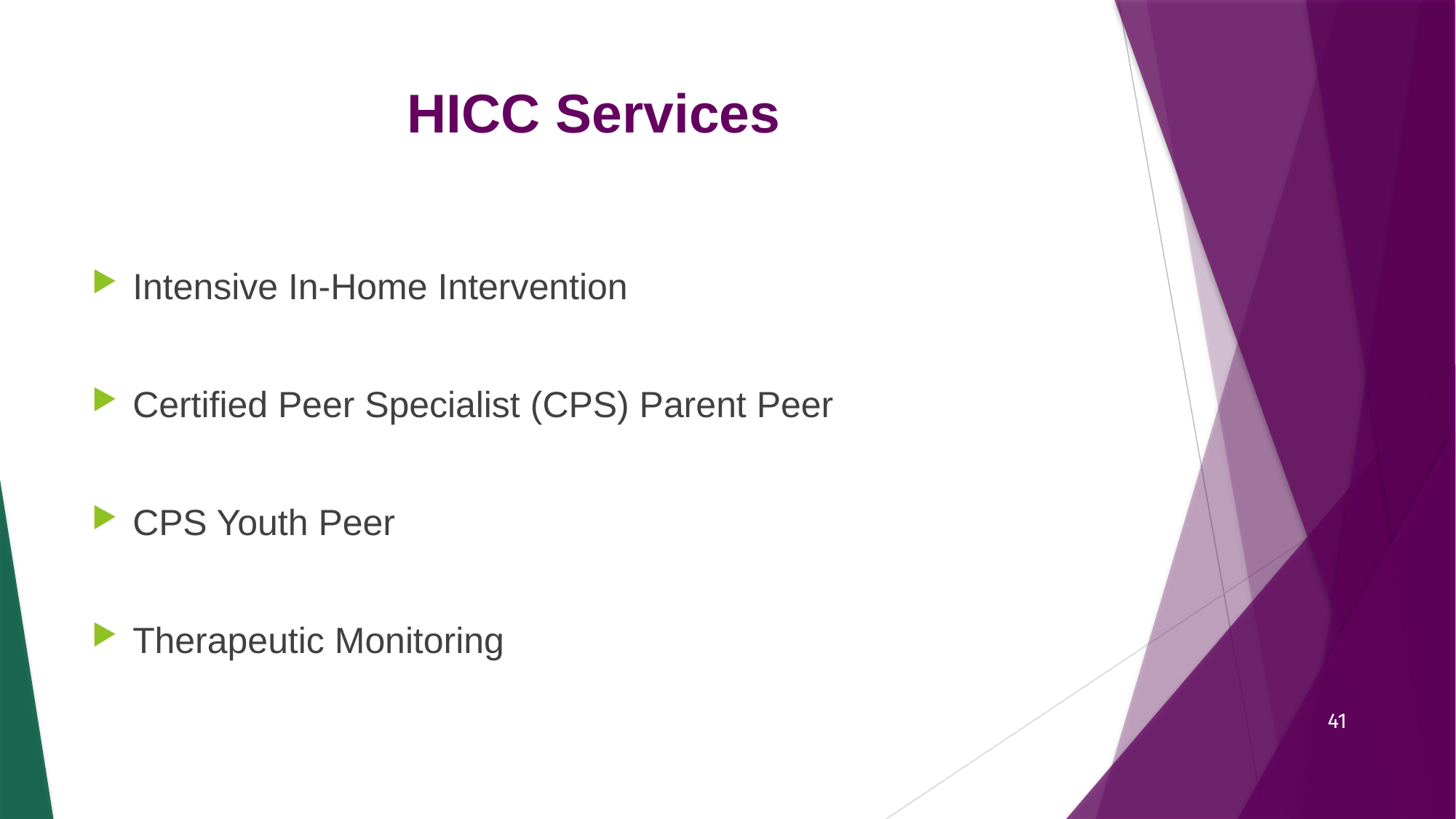

# HICC Services
Intensive In-Home Intervention

Certified Peer Specialist (CPS) Parent Peer

CPS Youth Peer

Therapeutic Monitoring

41